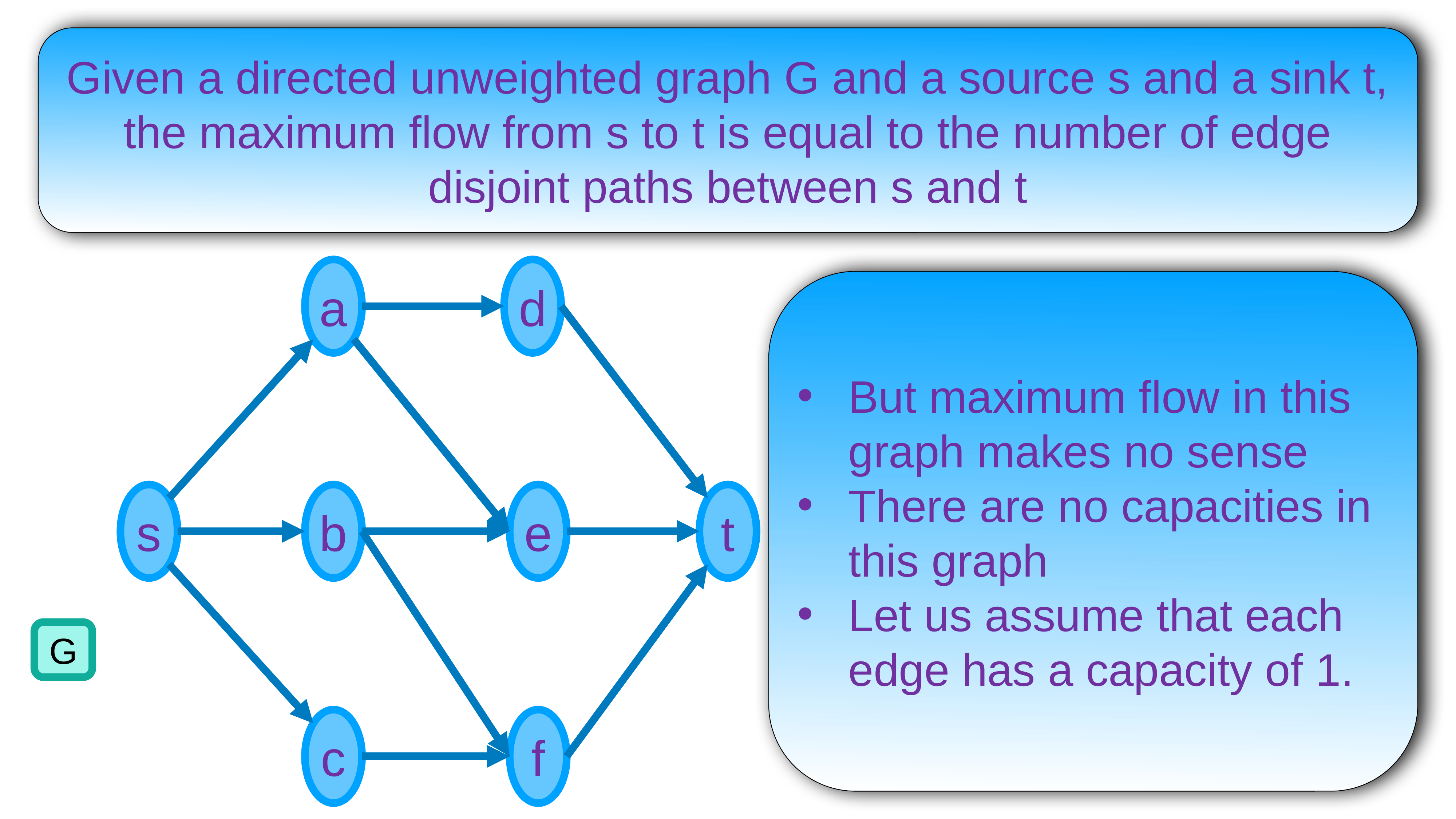

Given a directed unweighted graph G and a source s and a sink t, the maximum flow from s to t is equal to the number of edge disjoint paths between s and t
a
d
But maximum flow in this graph makes no sense
There are no capacities in this graph
Let us assume that each edge has a capacity of 1.
s
b
e
t
G
c
f